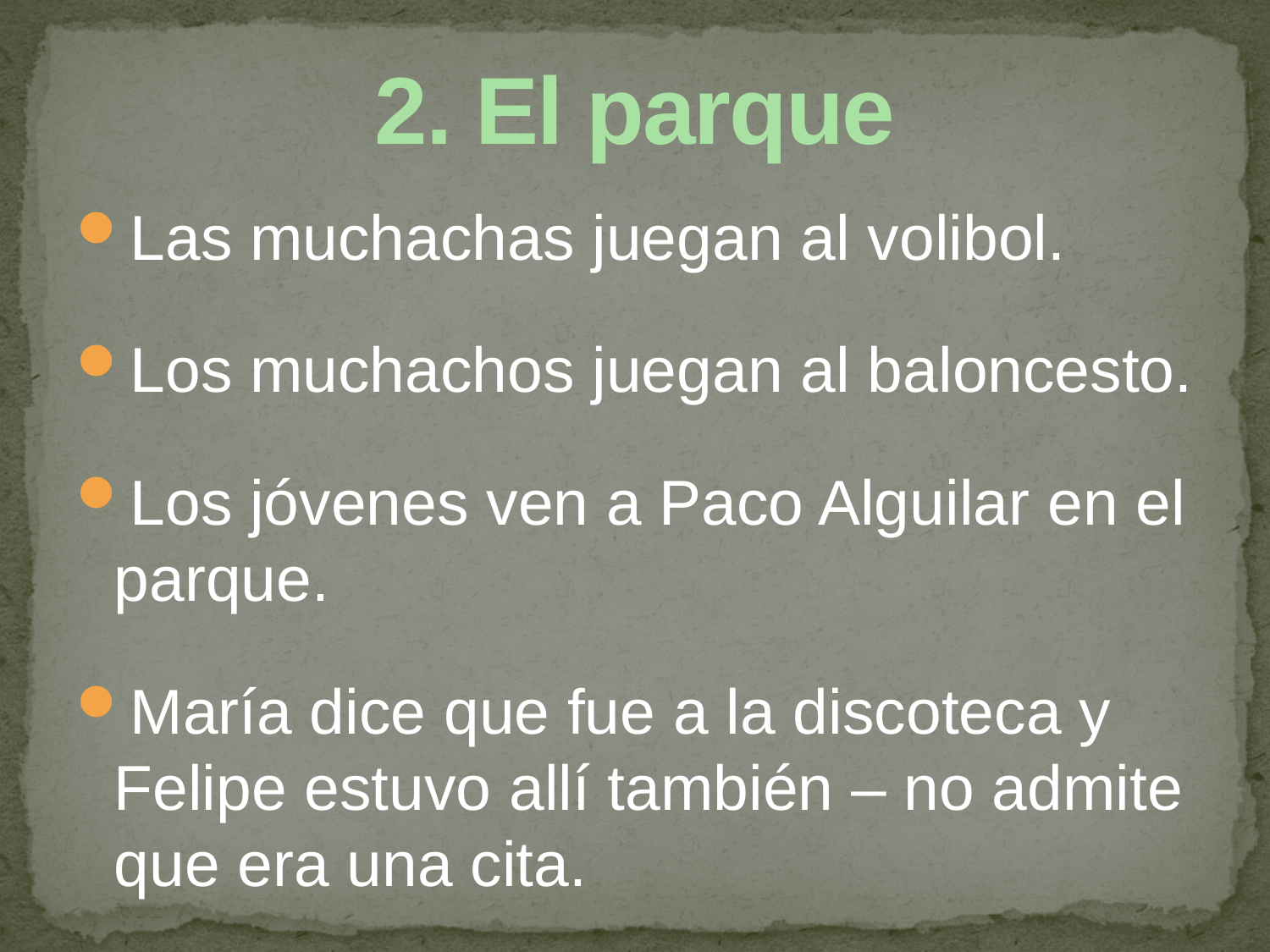

# 2. El parque
Las muchachas juegan al volibol.
Los muchachos juegan al baloncesto.
Los jóvenes ven a Paco Alguilar en el parque.
María dice que fue a la discoteca y Felipe estuvo allí también – no admite que era una cita.